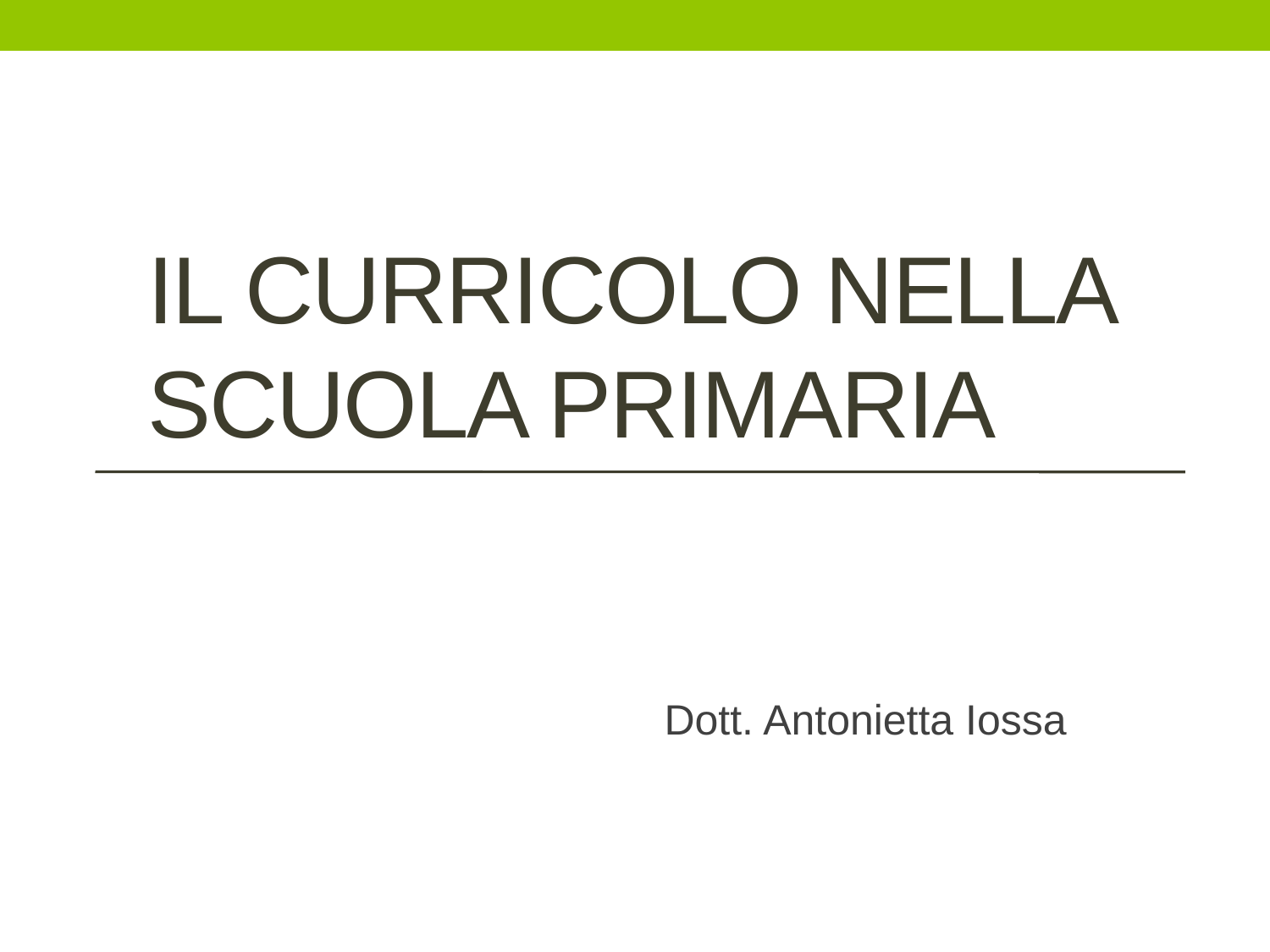

# IL CURRICOLO NELLA SCUOLA PRIMARIA
Dott. Antonietta Iossa